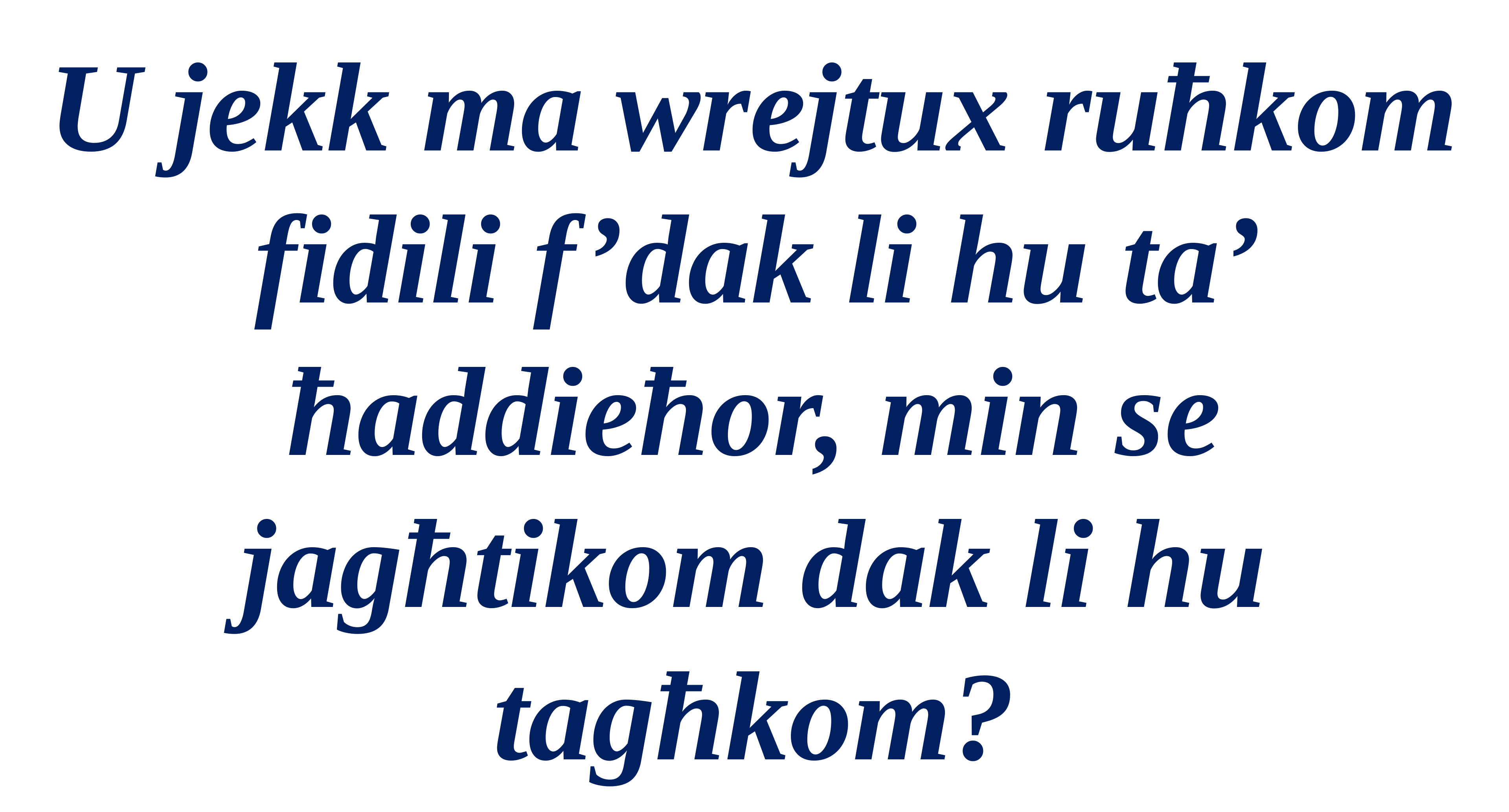

U jekk ma wrejtux ruħkom fidili f’dak li hu ta’ ħaddieħor, min se jagħtikom dak li hu tagħkom?